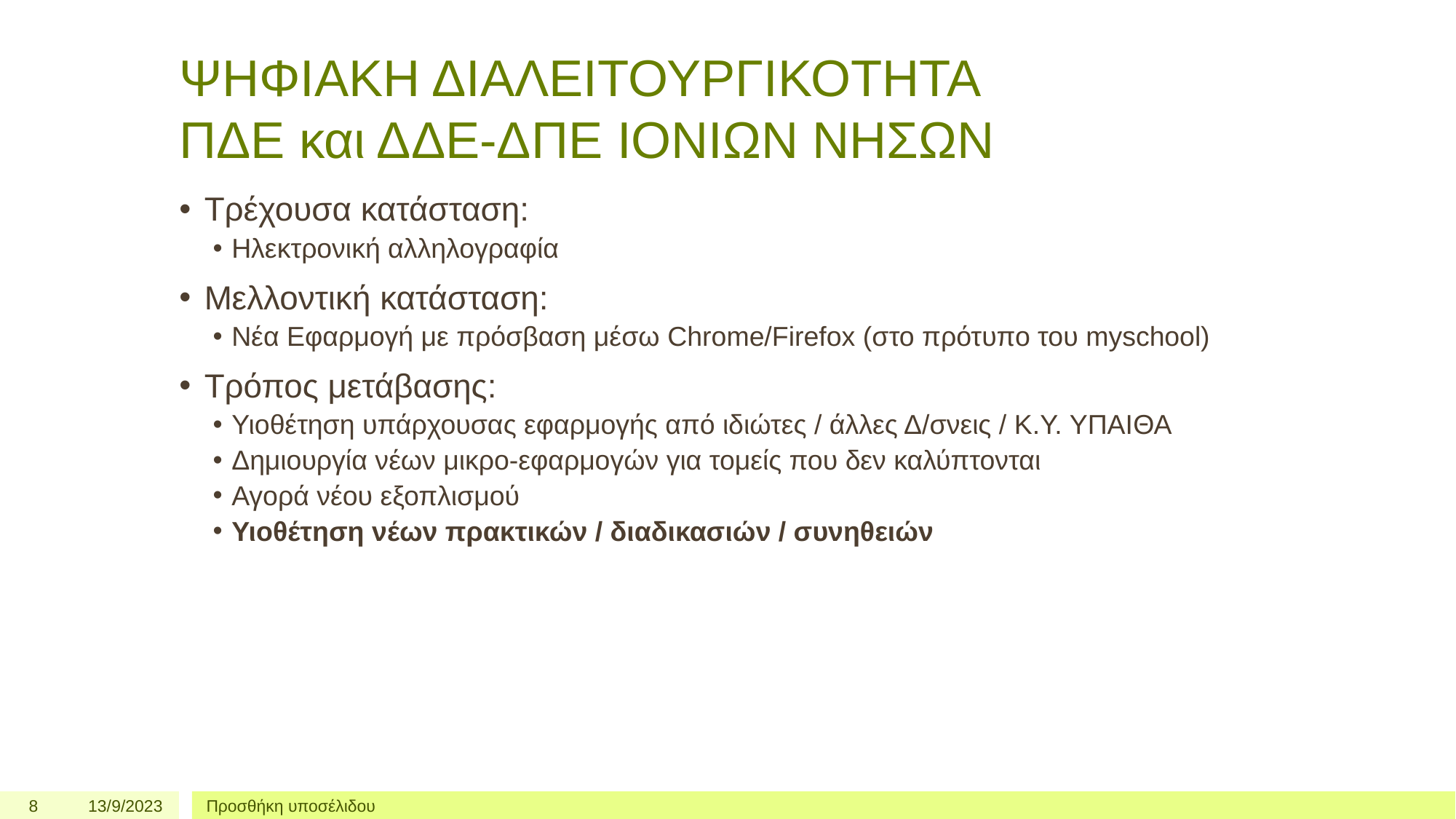

# ΨΗΦΙΑΚΗ ΔΙΑΛΕΙΤΟΥΡΓΙΚΟΤΗΤΑ ΠΔΕ και ΔΔΕ-ΔΠΕ ΙΟΝΙΩΝ ΝΗΣΩΝ
Τρέχουσα κατάσταση:
Ηλεκτρονική αλληλογραφία
Μελλοντική κατάσταση:
Νέα Εφαρμογή με πρόσβαση μέσω Chrome/Firefox (στο πρότυπο του myschool)
Τρόπος μετάβασης:
Υιοθέτηση υπάρχουσας εφαρμογής από ιδιώτες / άλλες Δ/σνεις / Κ.Υ. ΥΠΑΙΘΑ
Δημιουργία νέων μικρο-εφαρμογών για τομείς που δεν καλύπτονται
Αγορά νέου εξοπλισμού
Υιοθέτηση νέων πρακτικών / διαδικασιών / συνηθειών

8
13/9/2023
Προσθήκη υποσέλιδου